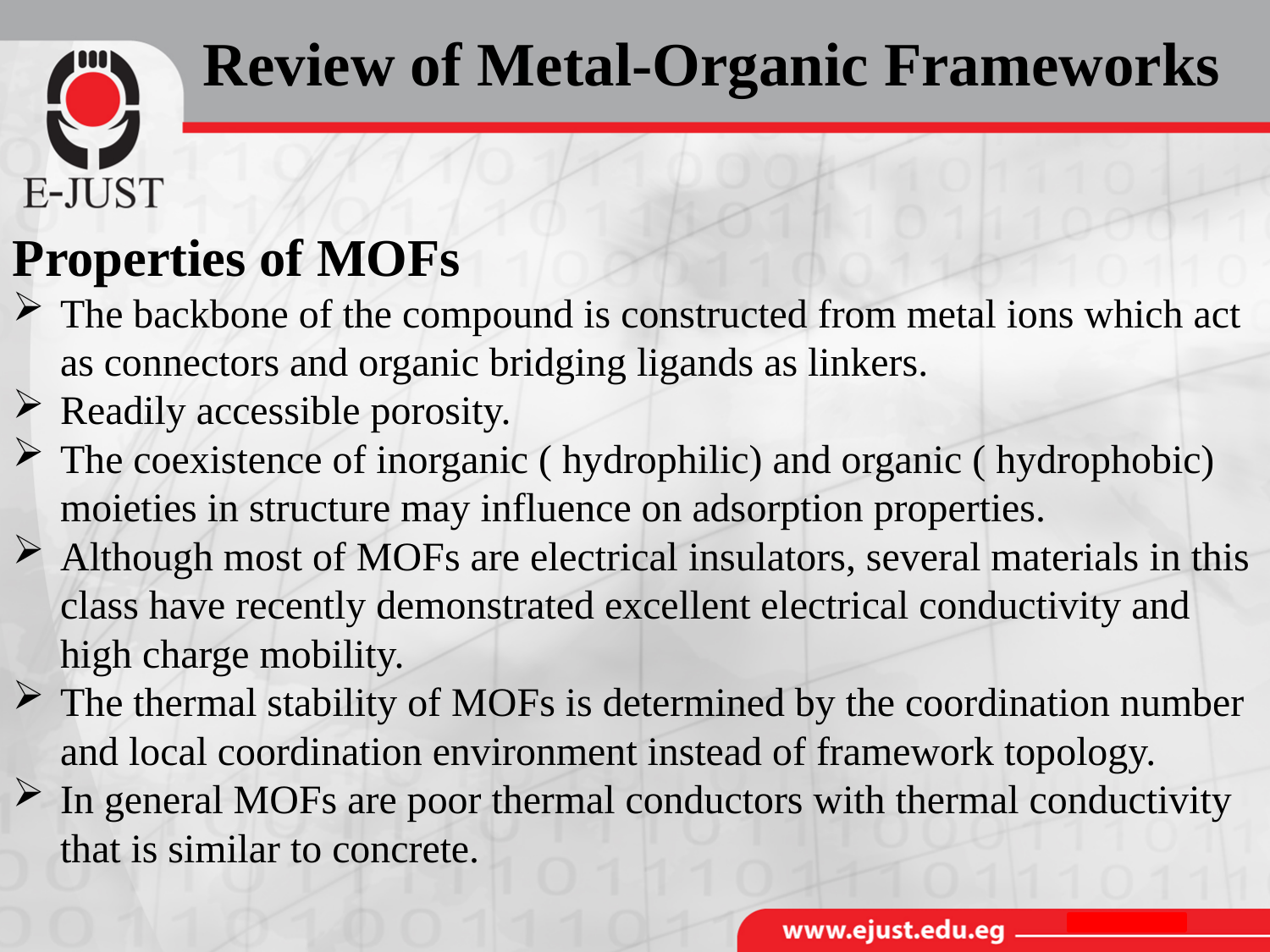

Review of Metal-Organic Frameworks
Properties of MOFs
The backbone of the compound is constructed from metal ions which act as connectors and organic bridging ligands as linkers.
Readily accessible porosity.
The coexistence of inorganic ( hydrophilic) and organic ( hydrophobic) moieties in structure may influence on adsorption properties.
Although most of MOFs are electrical insulators, several materials in this class have recently demonstrated excellent electrical conductivity and high charge mobility.
The thermal stability of MOFs is determined by the coordination number and local coordination environment instead of framework topology.
In general MOFs are poor thermal conductors with thermal conductivity that is similar to concrete.